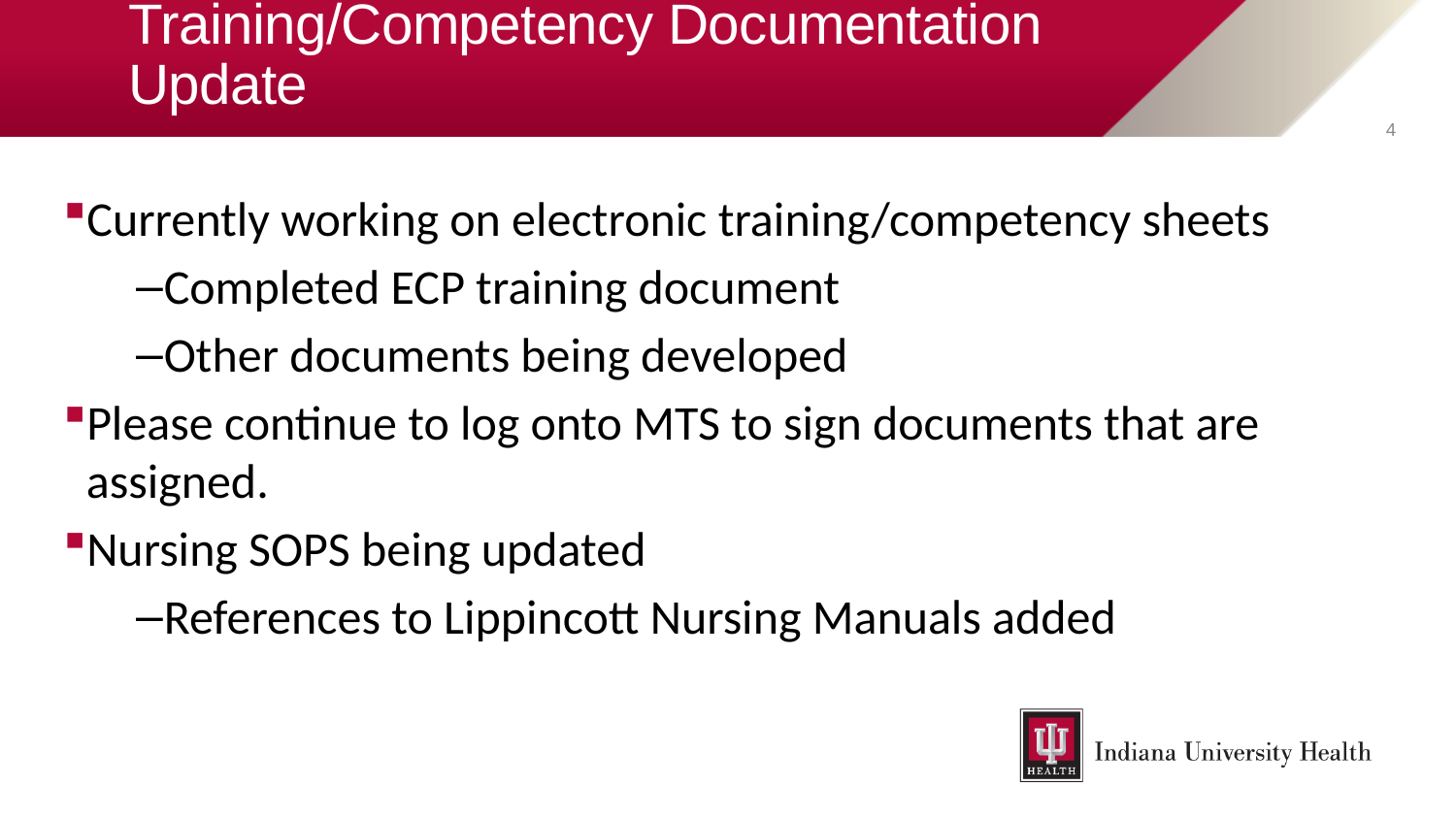

# Training/Competency Documentation Update
4
Currently working on electronic training/competency sheets
Completed ECP training document
Other documents being developed
Please continue to log onto MTS to sign documents that are assigned.
Nursing SOPS being updated
References to Lippincott Nursing Manuals added